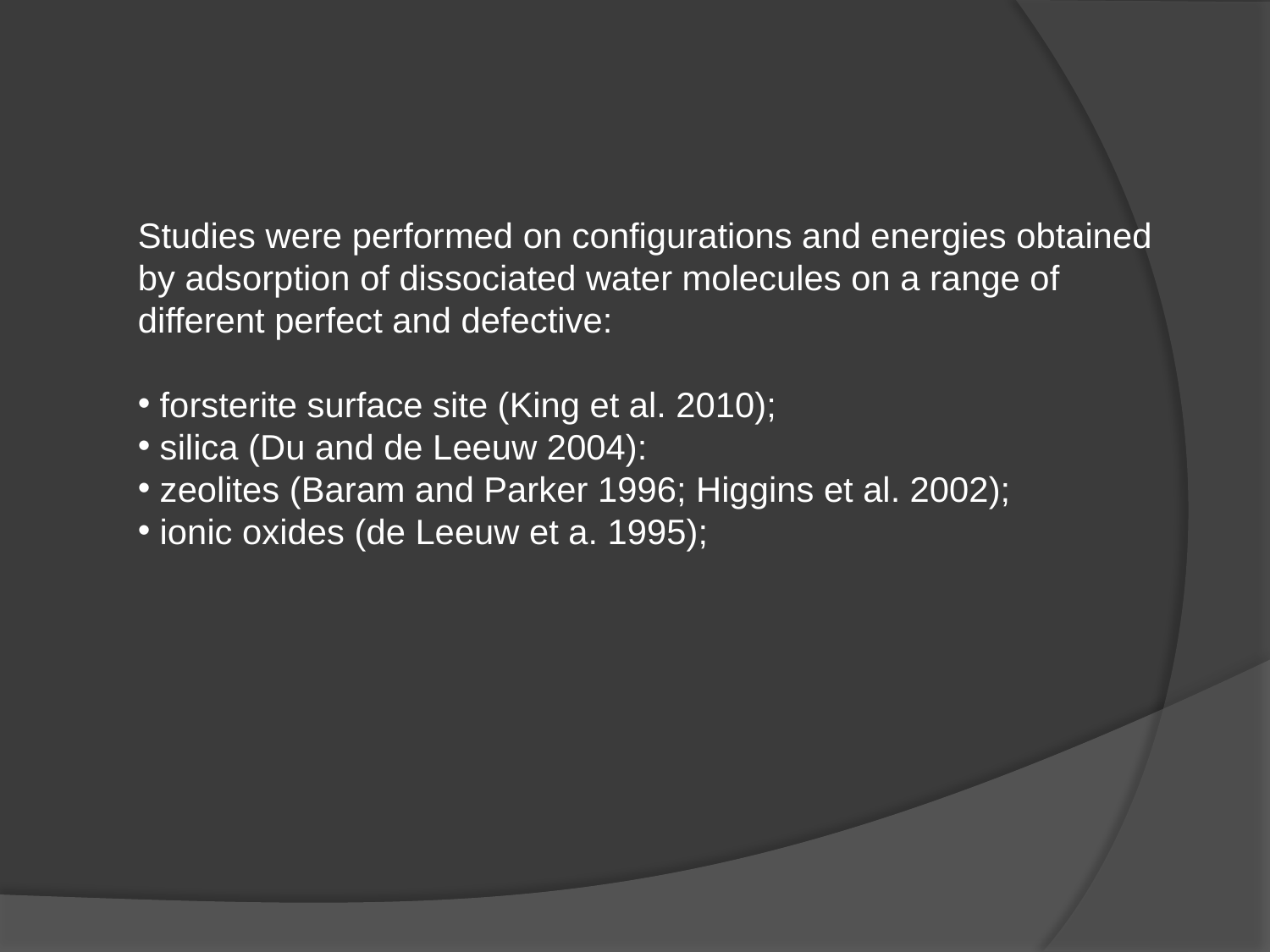

Studies were performed on configurations and energies obtained by adsorption of dissociated water molecules on a range of different perfect and defective:

 forsterite surface site (King et al. 2010);
 silica (Du and de Leeuw 2004):
 zeolites (Baram and Parker 1996; Higgins et al. 2002);
 ionic oxides (de Leeuw et a. 1995);